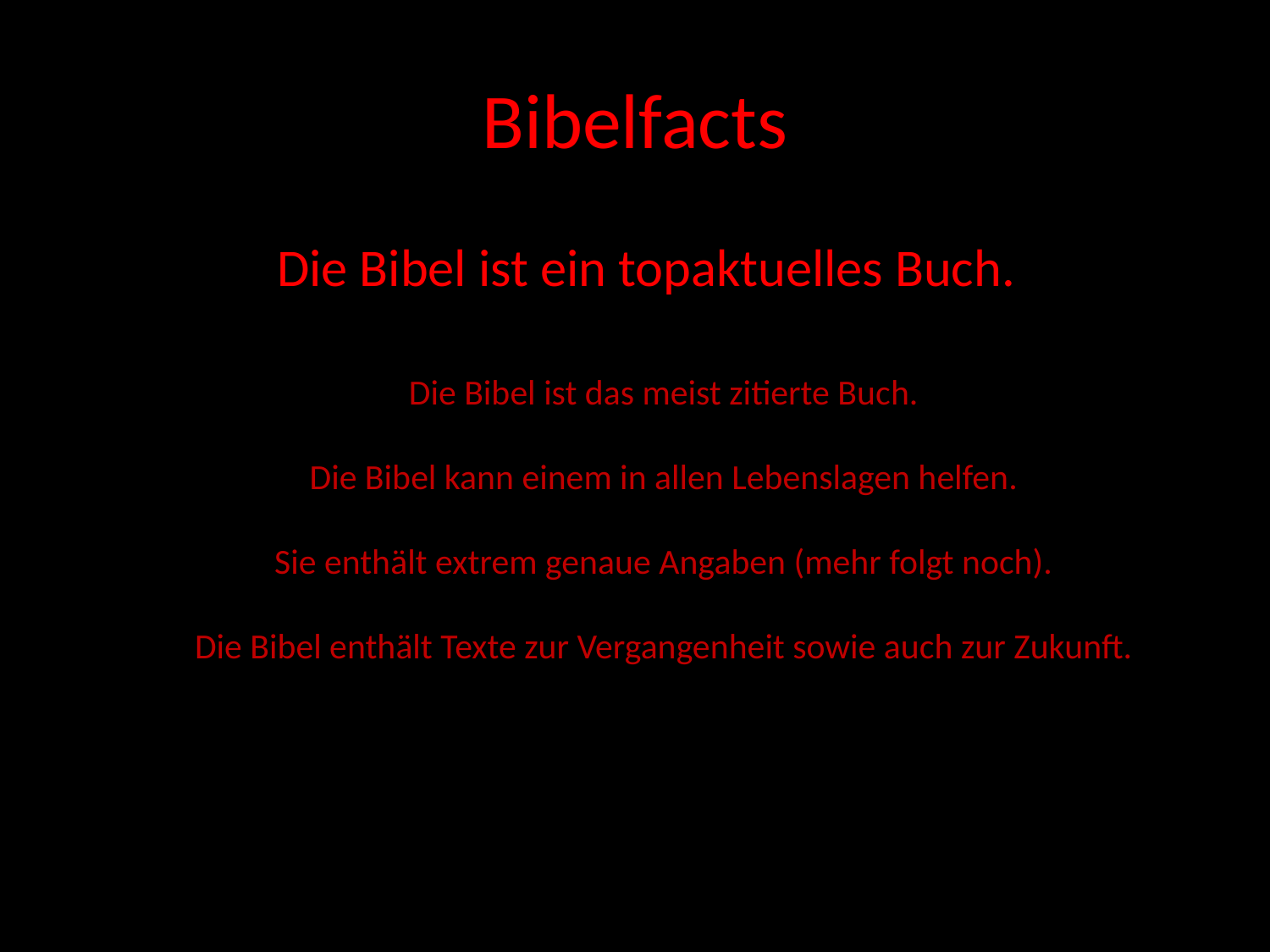

# Bibelfacts
Die Bibel ist ein topaktuelles Buch.
Die Bibel ist das meist zitierte Buch.

Die Bibel kann einem in allen Lebenslagen helfen.

Sie enthält extrem genaue Angaben (mehr folgt noch).

Die Bibel enthält Texte zur Vergangenheit sowie auch zur Zukunft.